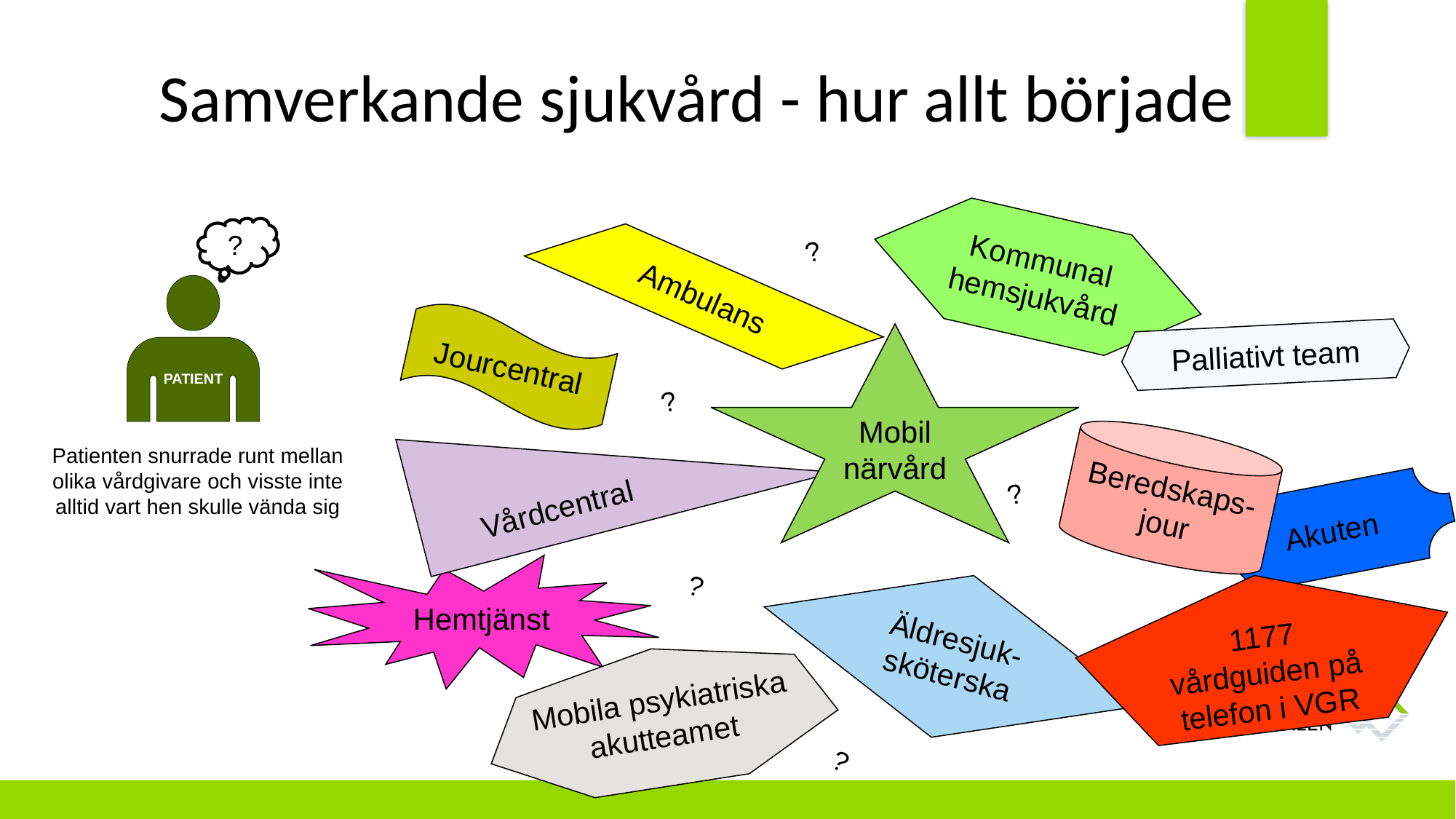

Samverkande sjukvård - hur allt började
Kommunal hemsjukvård
?
?
Ambulans

PATIENT
Jourcentral
Mobil närvård
Palliativt team
?
Vårdcentral
Beredskaps-jour
Patienten snurrade runt mellan olika vårdgivare och visste inte alltid vart hen skulle vända sig
?
Akuten
Hemtjänst
?
Äldresjuk-sköterska
1177 vårdguiden på telefon i VGR
Mobila psykiatriska akutteamet
?